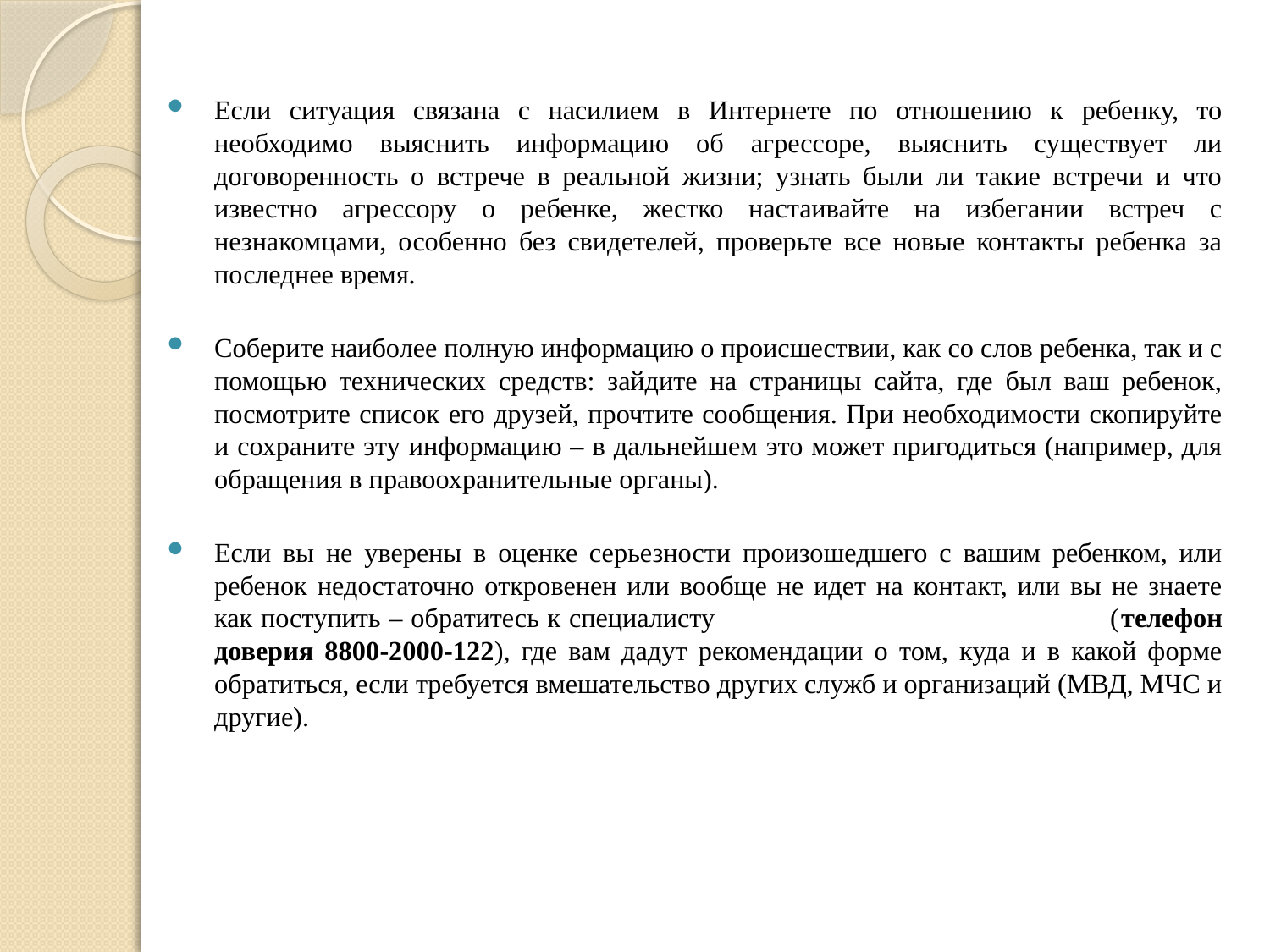

Если ситуация связана с насилием в Интернете по отношению к ребенку, то необходимо выяснить информацию об агрессоре, выяснить существует ли договоренность о встрече в реальной жизни; узнать были ли такие встречи и что известно агрессору о ребенке, жестко настаивайте на избегании встреч с незнакомцами, особенно без свидетелей, проверьте все новые контакты ребенка за последнее время.

Соберите наиболее полную информацию о происшествии, как со слов ребенка, так и с помощью технических средств: зайдите на страницы сайта, где был ваш ребенок, посмотрите список его друзей, прочтите сообщения. При необходимости скопируйте и сохраните эту информацию – в дальнейшем это может пригодиться (например, для обращения в правоохранительные органы).

Если вы не уверены в оценке серьезности произошедшего с вашим ребенком, или ребенок недостаточно откровенен или вообще не идет на контакт, или вы не знаете как поступить – обратитесь к специалисту                                                (телефон доверия 8800-2000-122), где вам дадут рекомендации о том, куда и в какой форме обратиться, если требуется вмешательство других служб и организаций (МВД, МЧС и другие).